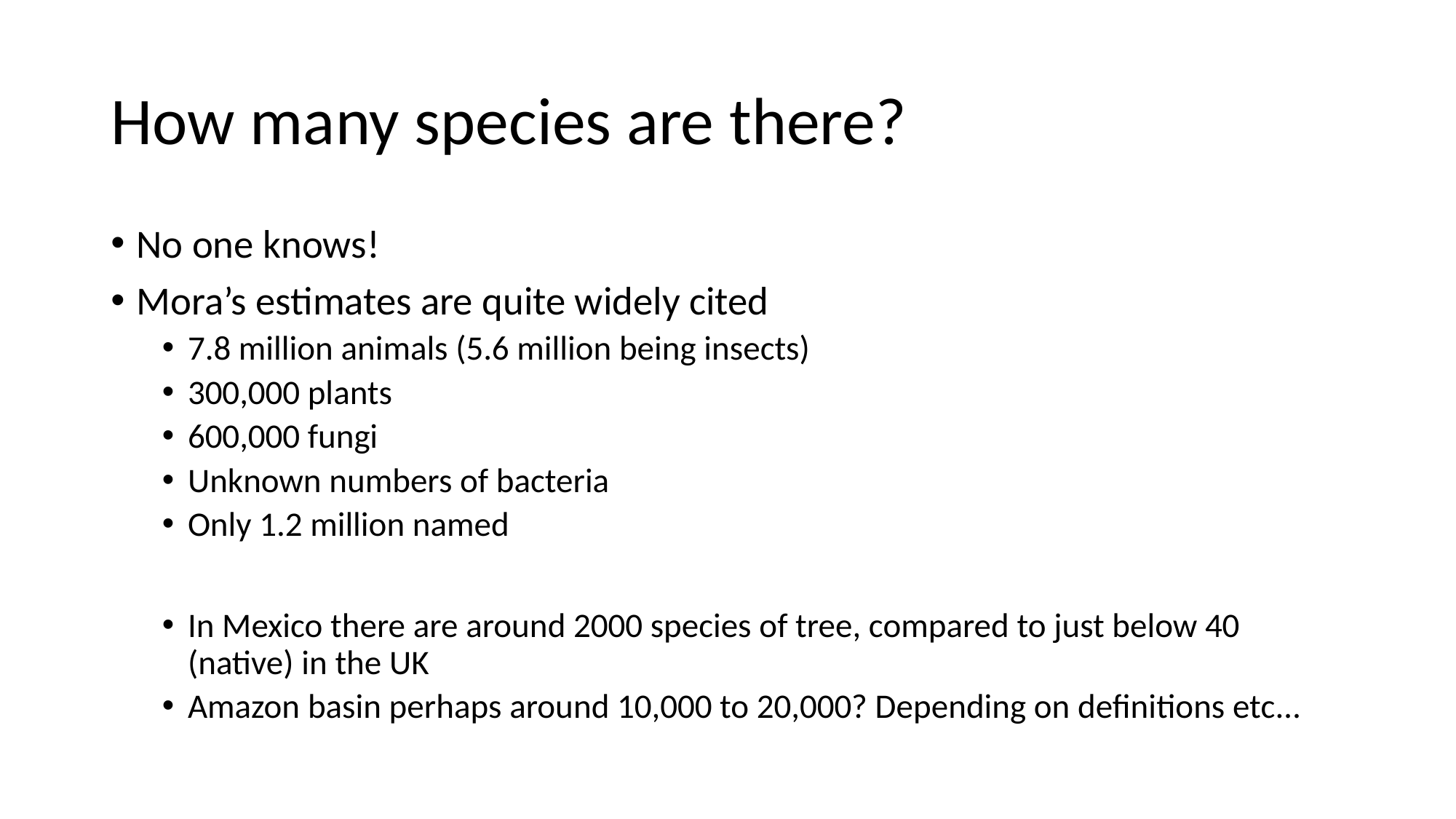

# How many species are there?
No one knows!
Mora’s estimates are quite widely cited
7.8 million animals (5.6 million being insects)
300,000 plants
600,000 fungi
Unknown numbers of bacteria
Only 1.2 million named

In Mexico there are around 2000 species of tree, compared to just below 40 (native) in the UK
Amazon basin perhaps around 10,000 to 20,000? Depending on definitions etc…